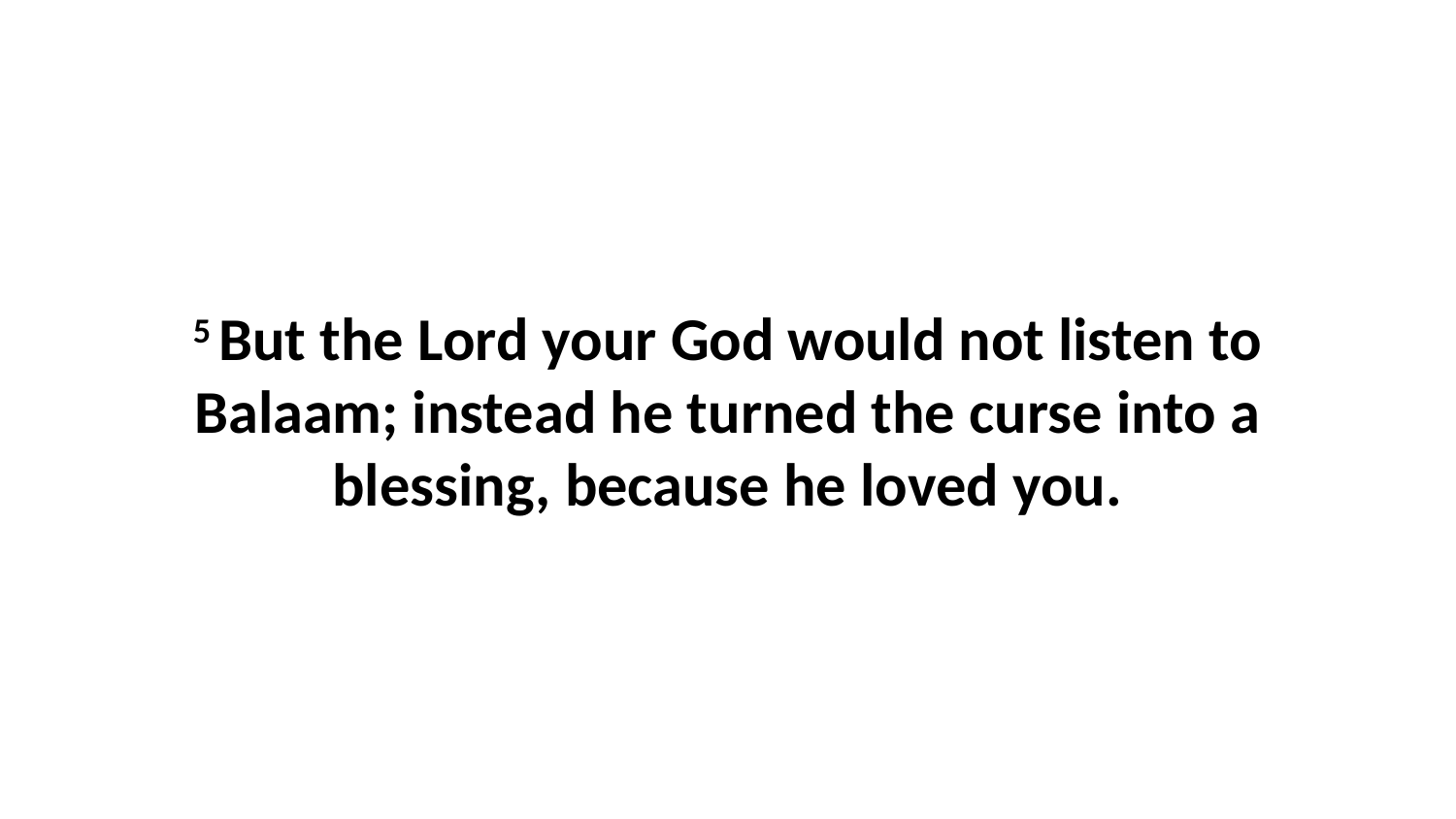

5 But the Lord your God would not listen to Balaam; instead he turned the curse into a blessing, because he loved you.